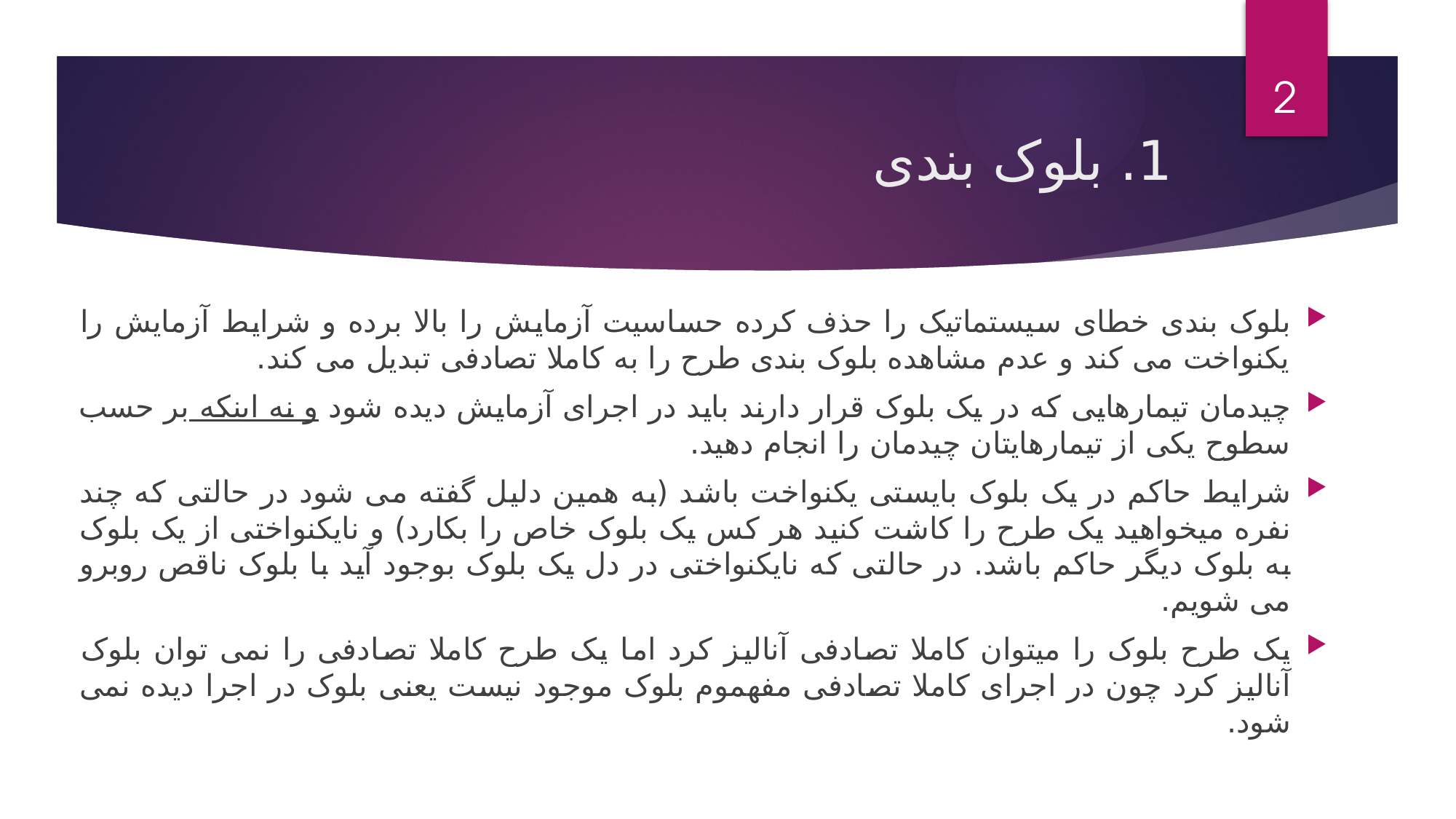

2
# 1. بلوک بندی
بلوک بندی خطای سیستماتیک را حذف کرده حساسیت آزمایش را بالا برده و شرایط آزمایش را یکنواخت می کند و عدم مشاهده بلوک بندی طرح را به کاملا تصادفی تبدیل می کند.
چیدمان تیمارهایی که در یک بلوک قرار دارند باید در اجرای آزمایش دیده شود و نه اینکه بر حسب سطوح یکی از تیمارهایتان چیدمان را انجام دهید.
شرایط حاکم در یک بلوک بایستی یکنواخت باشد (به همین دلیل گفته می شود در حالتی که چند نفره میخواهید یک طرح را کاشت کنید هر کس یک بلوک خاص را بکارد) و نایکنواختی از یک بلوک به بلوک دیگر حاکم باشد. در حالتی که نایکنواختی در دل یک بلوک بوجود آید با بلوک ناقص روبرو می شویم.
یک طرح بلوک را میتوان کاملا تصادفی آنالیز کرد اما یک طرح کاملا تصادفی را نمی توان بلوک آنالیز کرد چون در اجرای کاملا تصادفی مفهموم بلوک موجود نیست یعنی بلوک در اجرا دیده نمی شود.